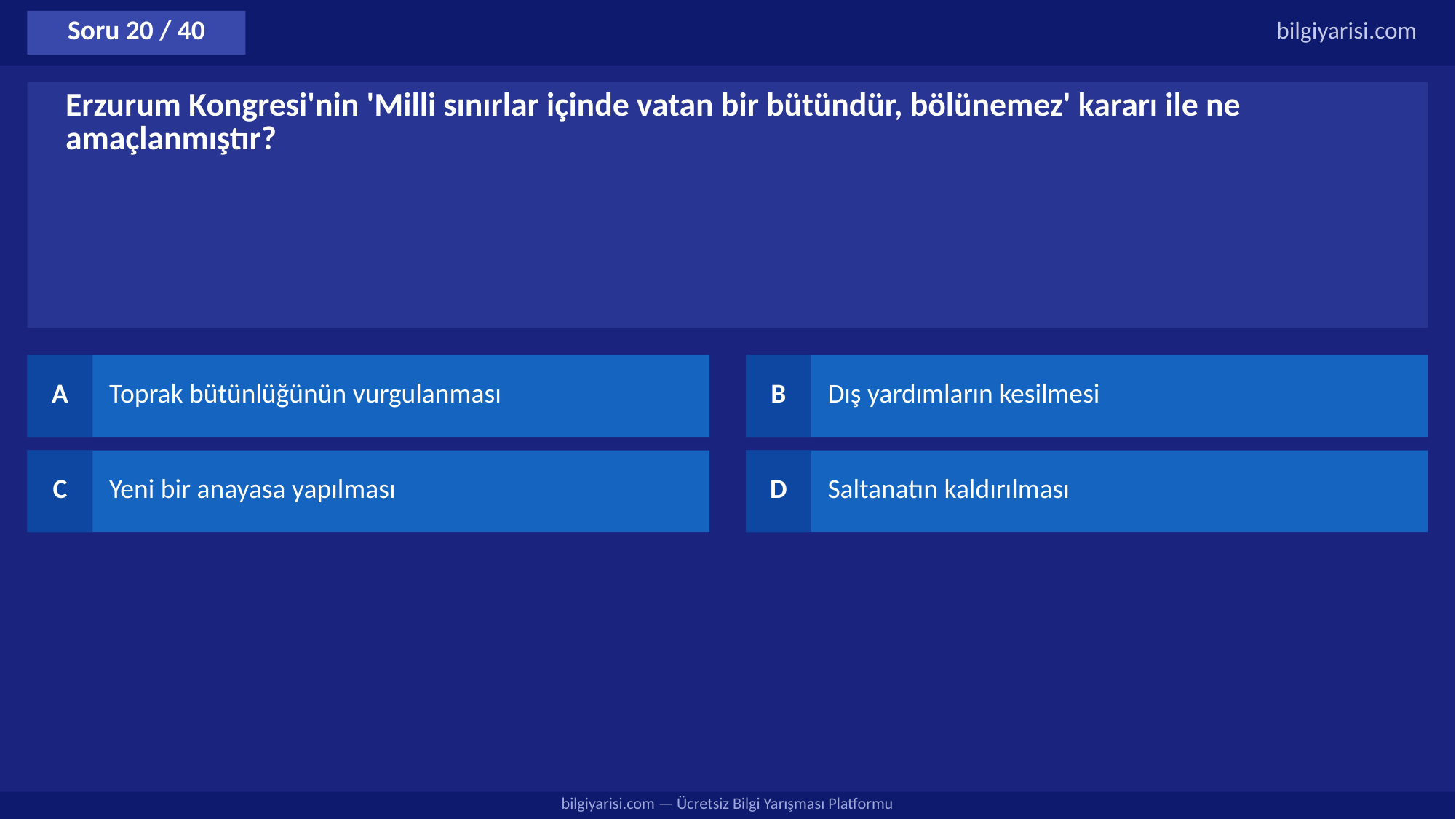

Soru 20 / 40
bilgiyarisi.com

Erzurum Kongresi'nin 'Milli sınırlar içinde vatan bir bütündür, bölünemez' kararı ile ne amaçlanmıştır?

A
Toprak bütünlüğünün vurgulanması

B
Dış yardımların kesilmesi

C
Yeni bir anayasa yapılması

D
Saltanatın kaldırılması
bilgiyarisi.com — Ücretsiz Bilgi Yarışması Platformu